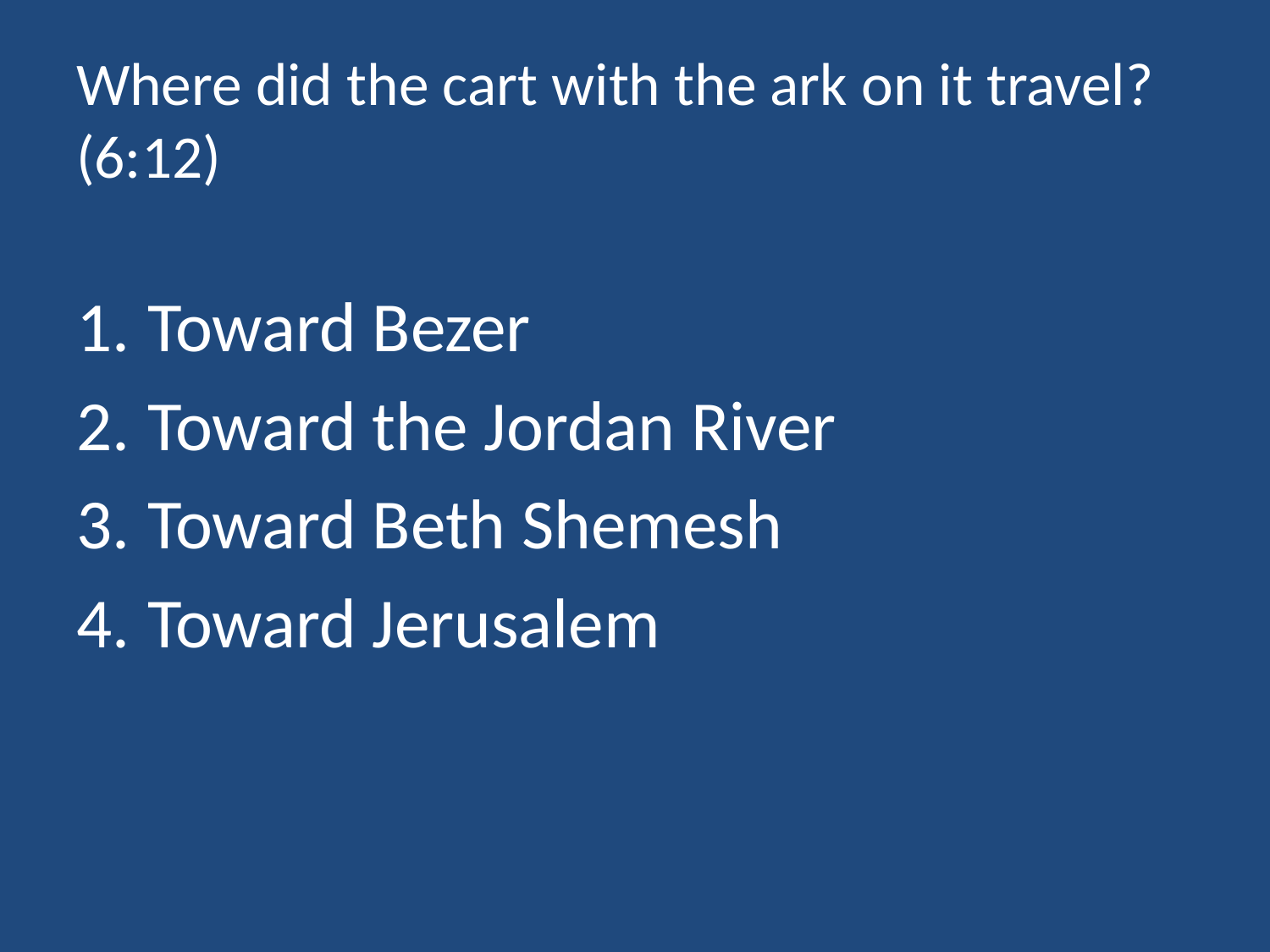

# Where did the cart with the ark on it travel?  (6:12)
Toward Bezer
Toward the Jordan River
Toward Beth Shemesh
Toward Jerusalem